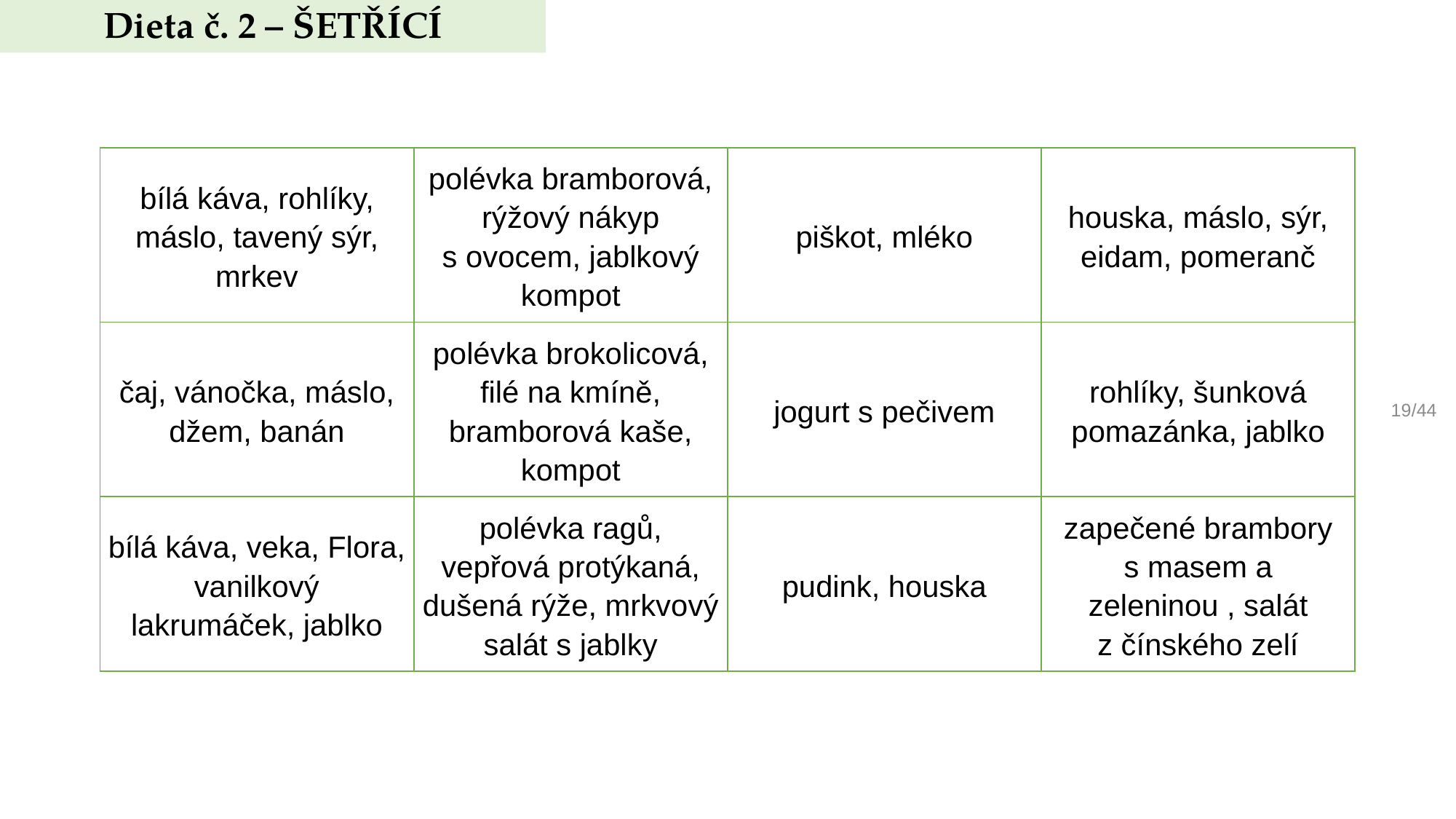

# Dieta č. 2 – ŠETŘÍCÍ
| bílá káva, rohlíky, máslo, tavený sýr, mrkev | polévka bramborová, rýžový nákyp s ovocem, jablkový kompot | piškot, mléko | houska, máslo, sýr, eidam, pomeranč |
| --- | --- | --- | --- |
| čaj, vánočka, máslo, džem, banán | polévka brokolicová, filé na kmíně, bramborová kaše, kompot | jogurt s pečivem | rohlíky, šunková pomazánka, jablko |
| bílá káva, veka, Flora, vanilkový lakrumáček, jablko | polévka ragů, vepřová protýkaná, dušená rýže, mrkvový salát s jablky | pudink, houska | zapečené brambory s masem a zeleninou , salát z čínského zelí |
19/44